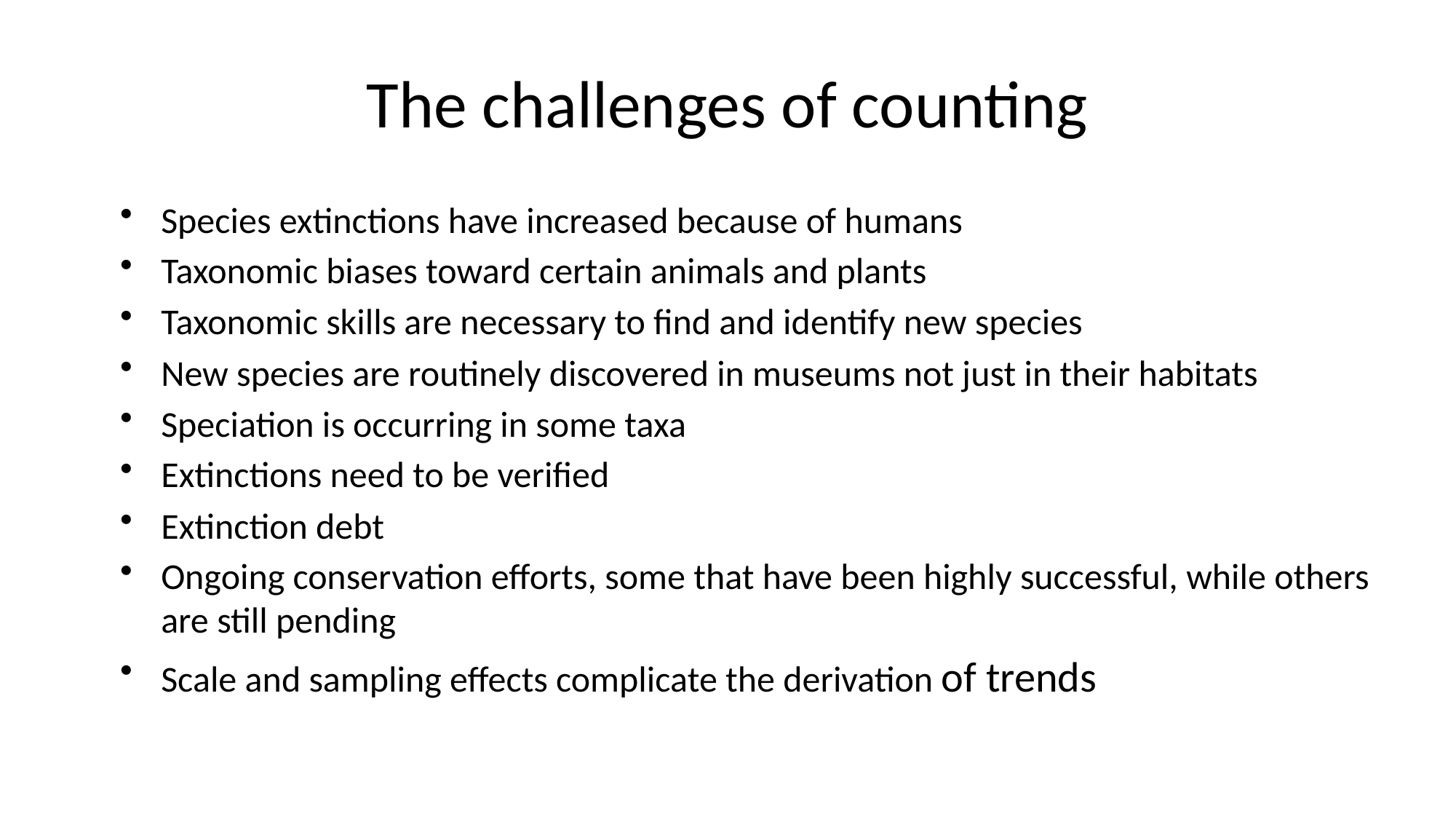

# The challenges of counting
Species extinctions have increased because of humans
Taxonomic biases toward certain animals and plants
Taxonomic skills are necessary to find and identify new species
New species are routinely discovered in museums not just in their habitats
Speciation is occurring in some taxa
Extinctions need to be verified
Extinction debt
Ongoing conservation efforts, some that have been highly successful, while others are still pending
Scale and sampling effects complicate the derivation of trends